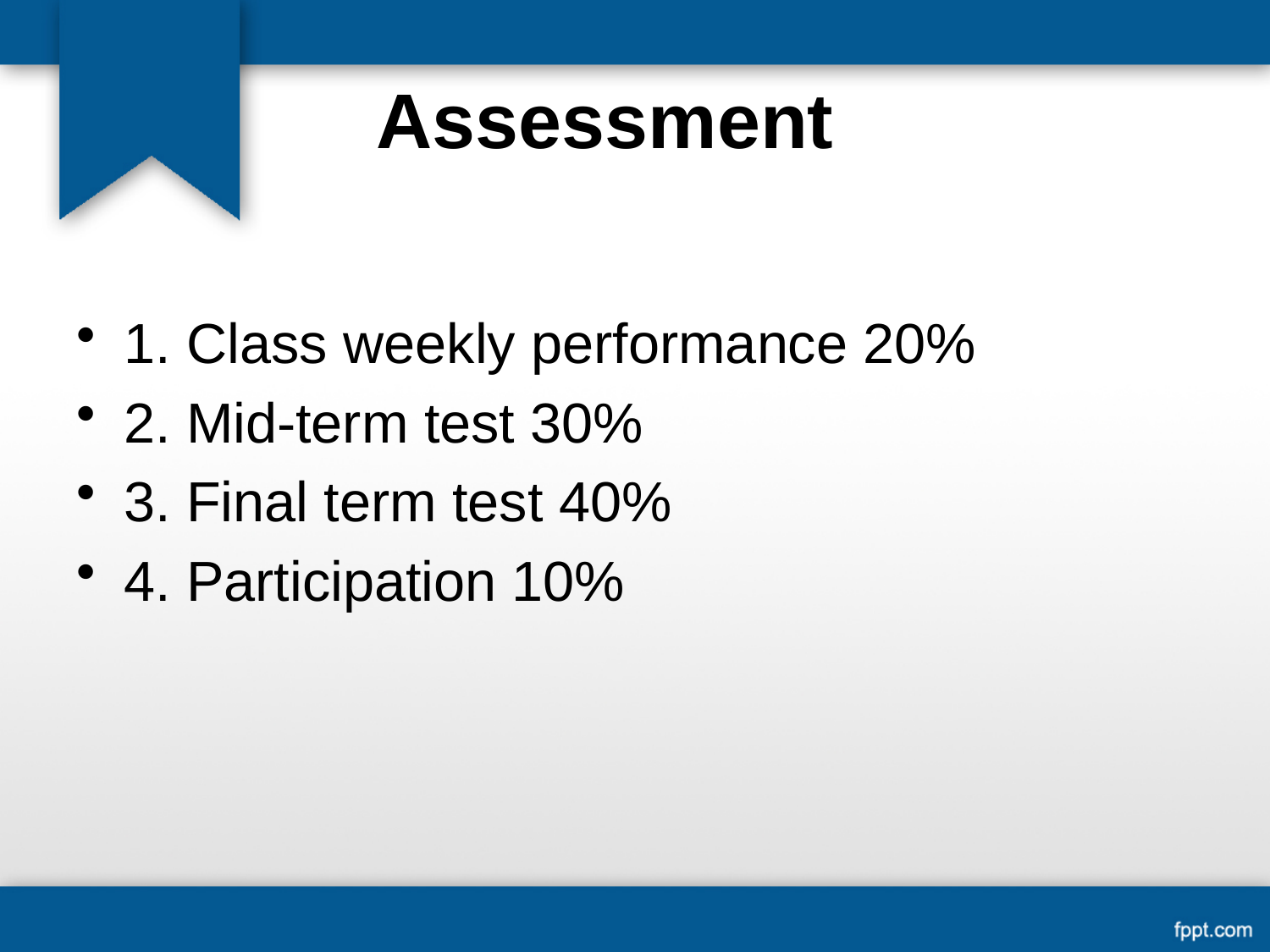

# Assessment

1. Class weekly performance 20%
2. Mid-term test 30%
3. Final term test 40%
4. Participation 10%